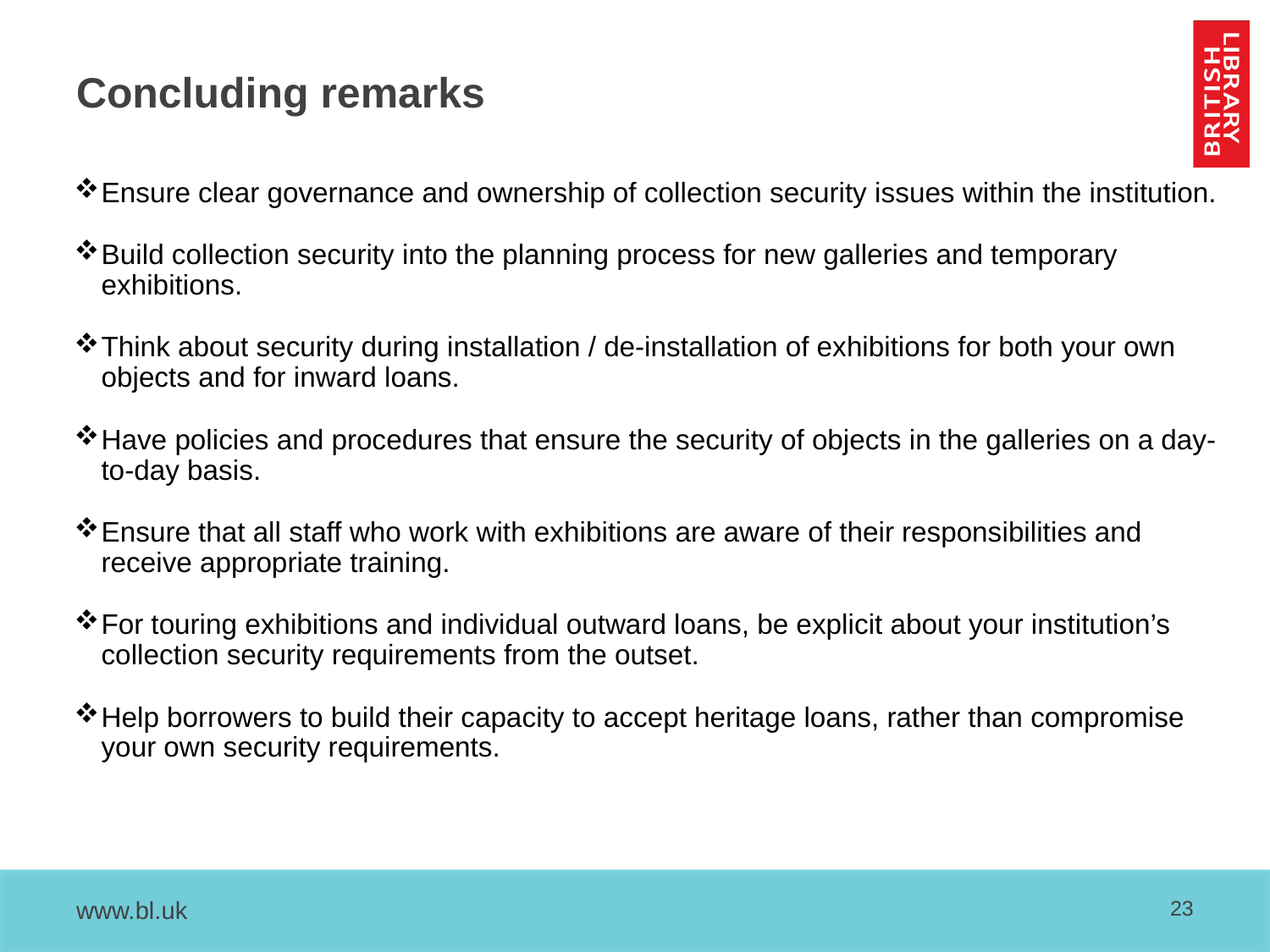

# Concluding remarks
Ensure clear governance and ownership of collection security issues within the institution.
Build collection security into the planning process for new galleries and temporary exhibitions.
Think about security during installation / de-installation of exhibitions for both your own objects and for inward loans.
Have policies and procedures that ensure the security of objects in the galleries on a day-to-day basis.
Ensure that all staff who work with exhibitions are aware of their responsibilities and receive appropriate training.
For touring exhibitions and individual outward loans, be explicit about your institution’s collection security requirements from the outset.
Help borrowers to build their capacity to accept heritage loans, rather than compromise your own security requirements.

23